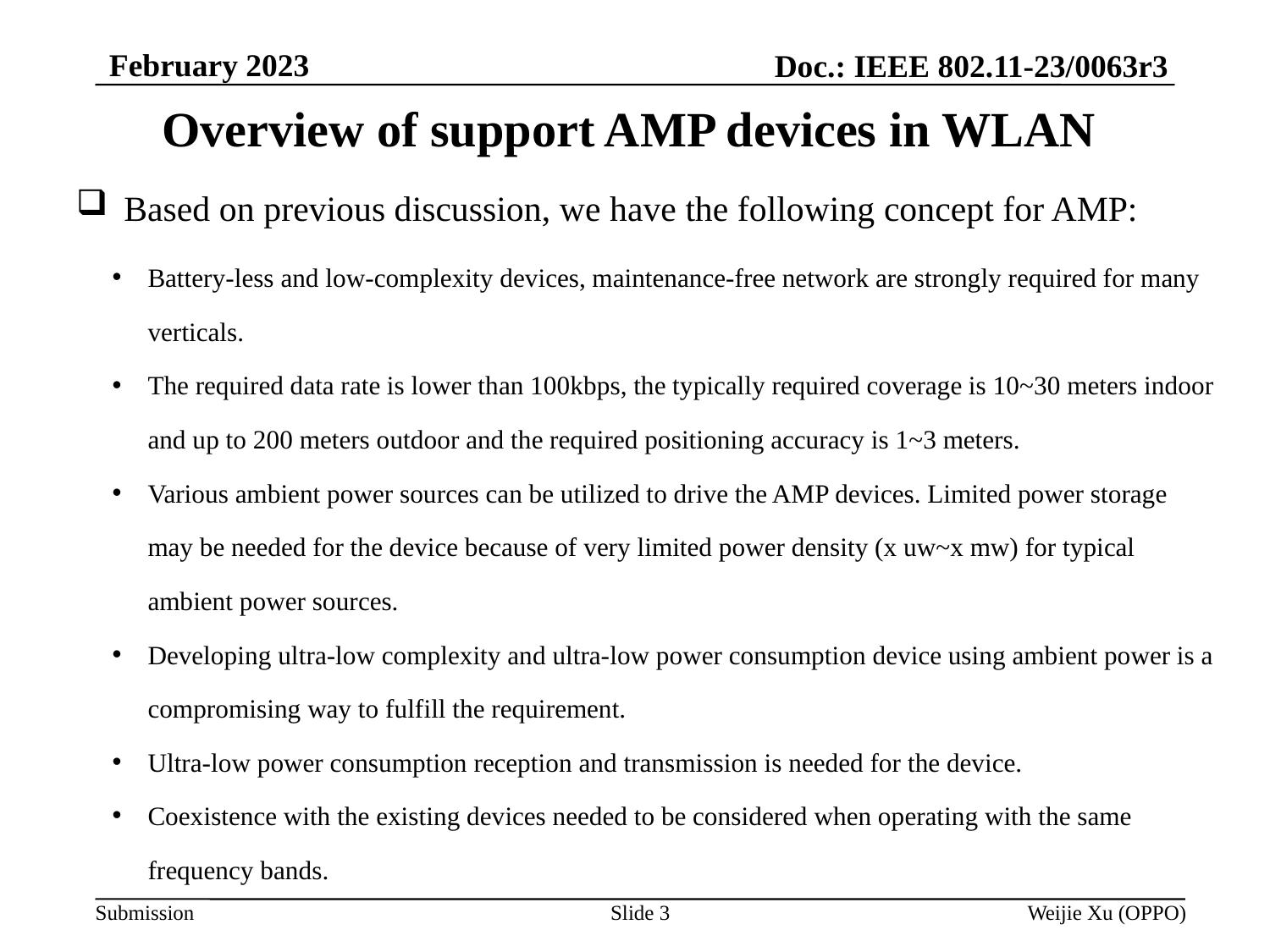

February 2023
Doc.: IEEE 802.11-23/0063r3
# Overview of support AMP devices in WLAN
Based on previous discussion, we have the following concept for AMP:
Battery-less and low-complexity devices, maintenance-free network are strongly required for many verticals.
The required data rate is lower than 100kbps, the typically required coverage is 10~30 meters indoor and up to 200 meters outdoor and the required positioning accuracy is 1~3 meters.
Various ambient power sources can be utilized to drive the AMP devices. Limited power storage may be needed for the device because of very limited power density (x uw~x mw) for typical ambient power sources.
Developing ultra-low complexity and ultra-low power consumption device using ambient power is a compromising way to fulfill the requirement.
Ultra-low power consumption reception and transmission is needed for the device.
Coexistence with the existing devices needed to be considered when operating with the same frequency bands.

Slide 3
Weijie Xu (OPPO)